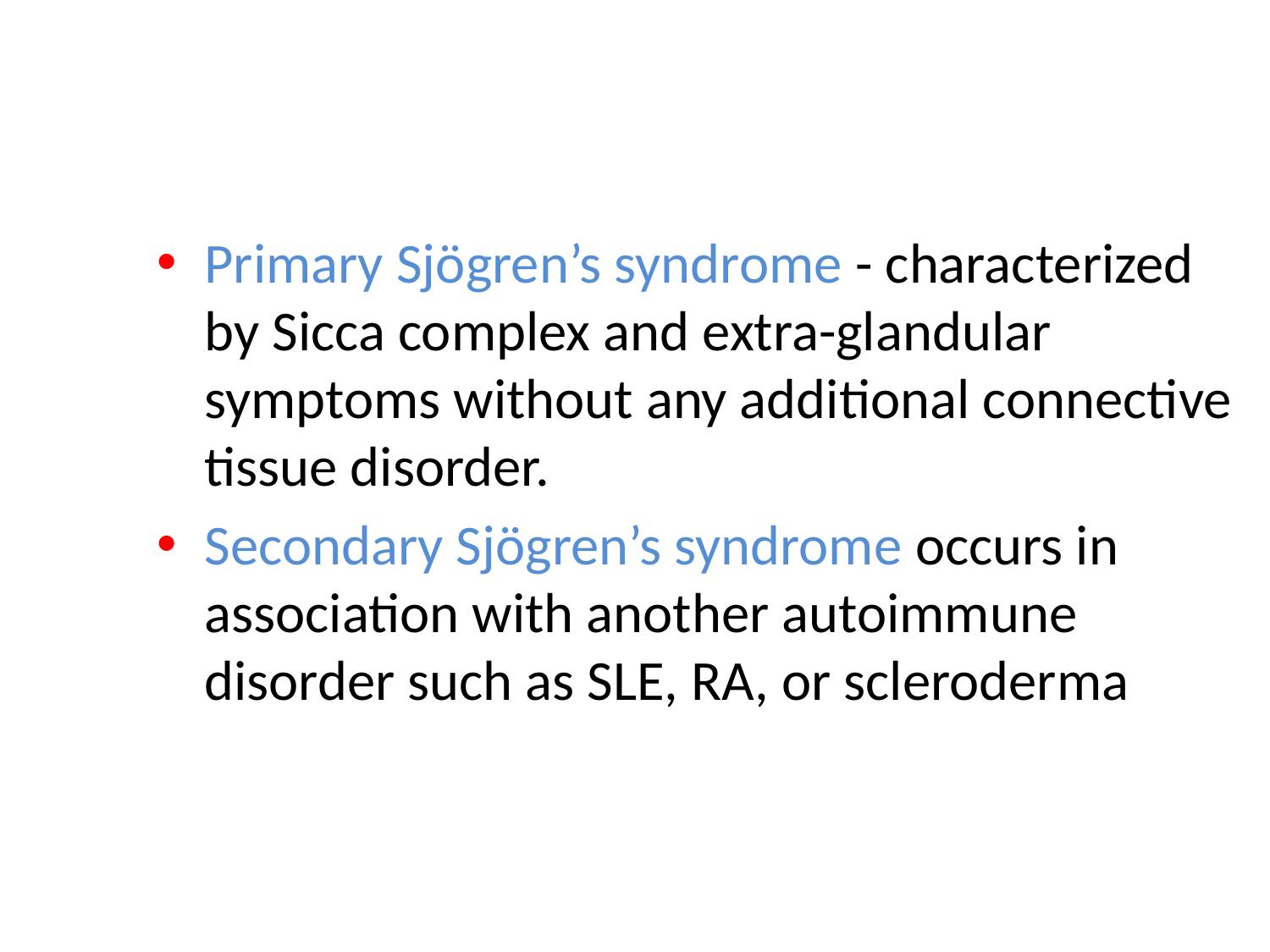

#
Primary Sjögren’s syndrome - characterized by Sicca complex and extra-glandular symptoms without any additional connective tissue disorder.
Secondary Sjögren’s syndrome occurs in association with another autoimmune disorder such as SLE, RA, or scleroderma